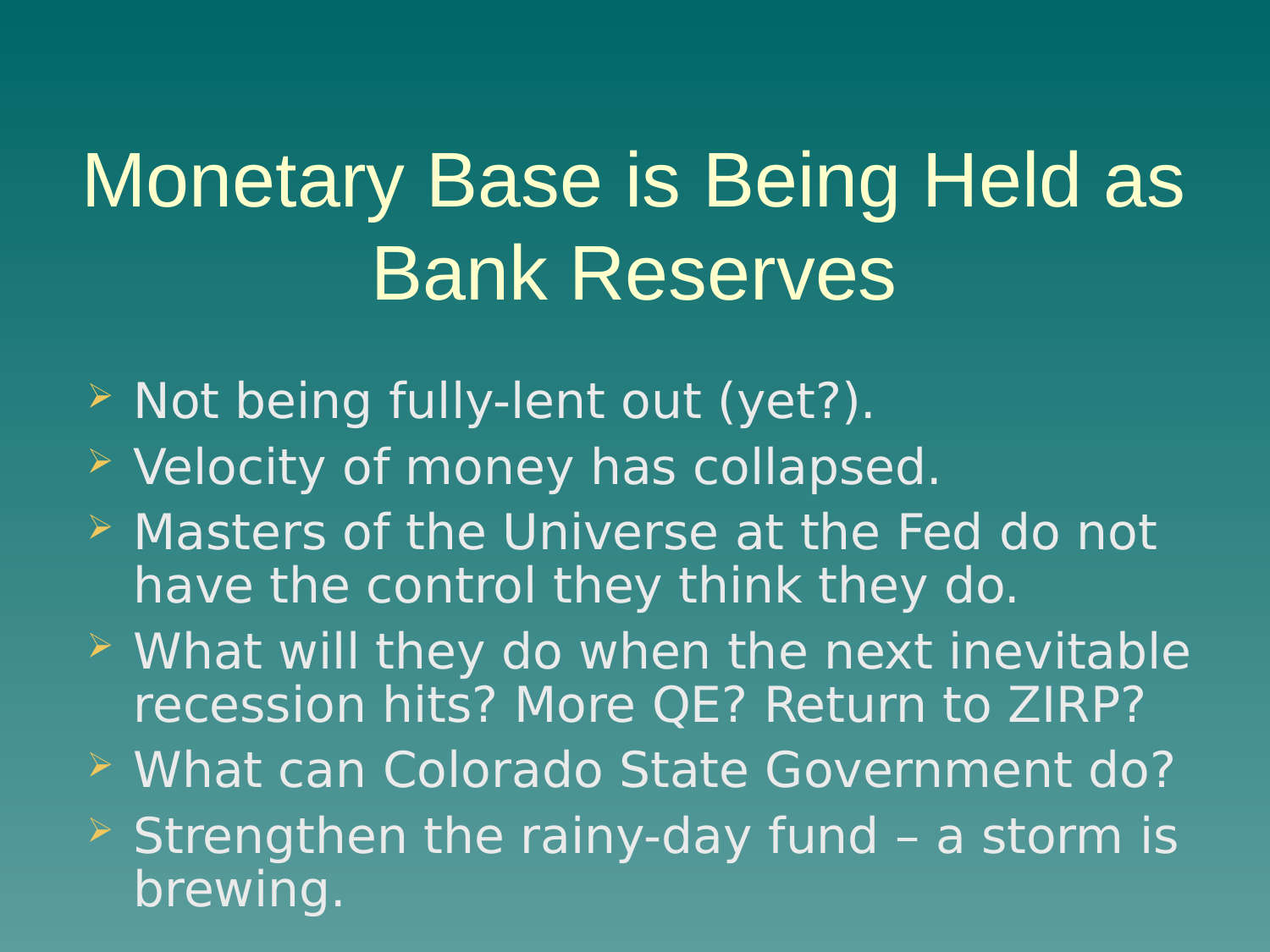

Monetary Base is Being Held as Bank Reserves
Not being fully-lent out (yet?).
Velocity of money has collapsed.
Masters of the Universe at the Fed do not have the control they think they do.
What will they do when the next inevitable recession hits? More QE? Return to ZIRP?
What can Colorado State Government do?
Strengthen the rainy-day fund – a storm is brewing.